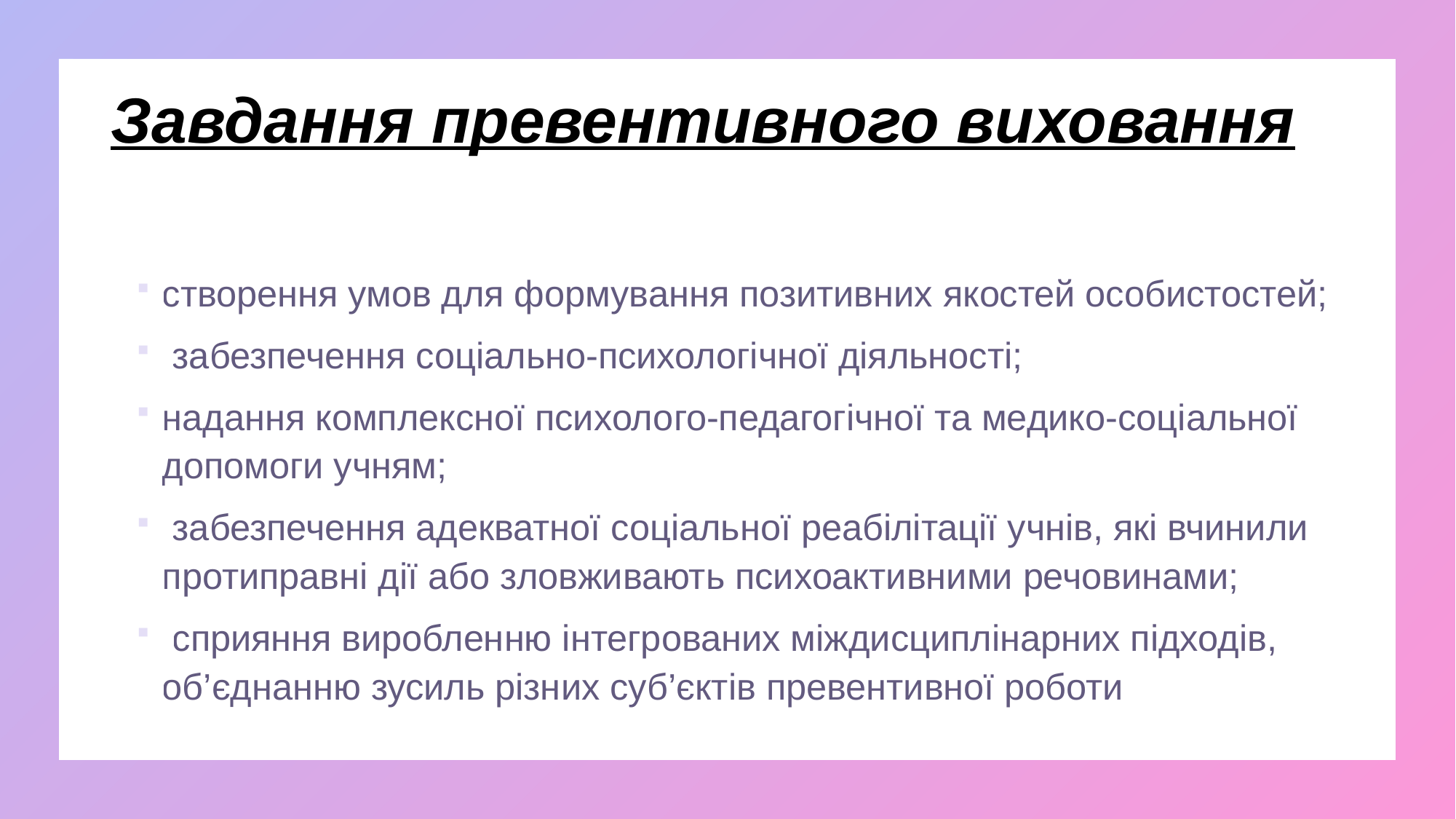

# Завдання превентивного виховання
створення умов для формування позитивних якостей особистостей;
 забезпечення соціально-психологічної діяльності;
надання комплексної психолого-педагогічної та медико-соціальної допомоги учням;
 забезпечення адекватної соціальної реабілітації учнів, які вчинили протиправні дії або зловживають психоактивними речовинами;
 сприяння виробленню інтегрованих міждисциплінарних підходів, об’єднанню зусиль різних суб’єктів превентивної роботи